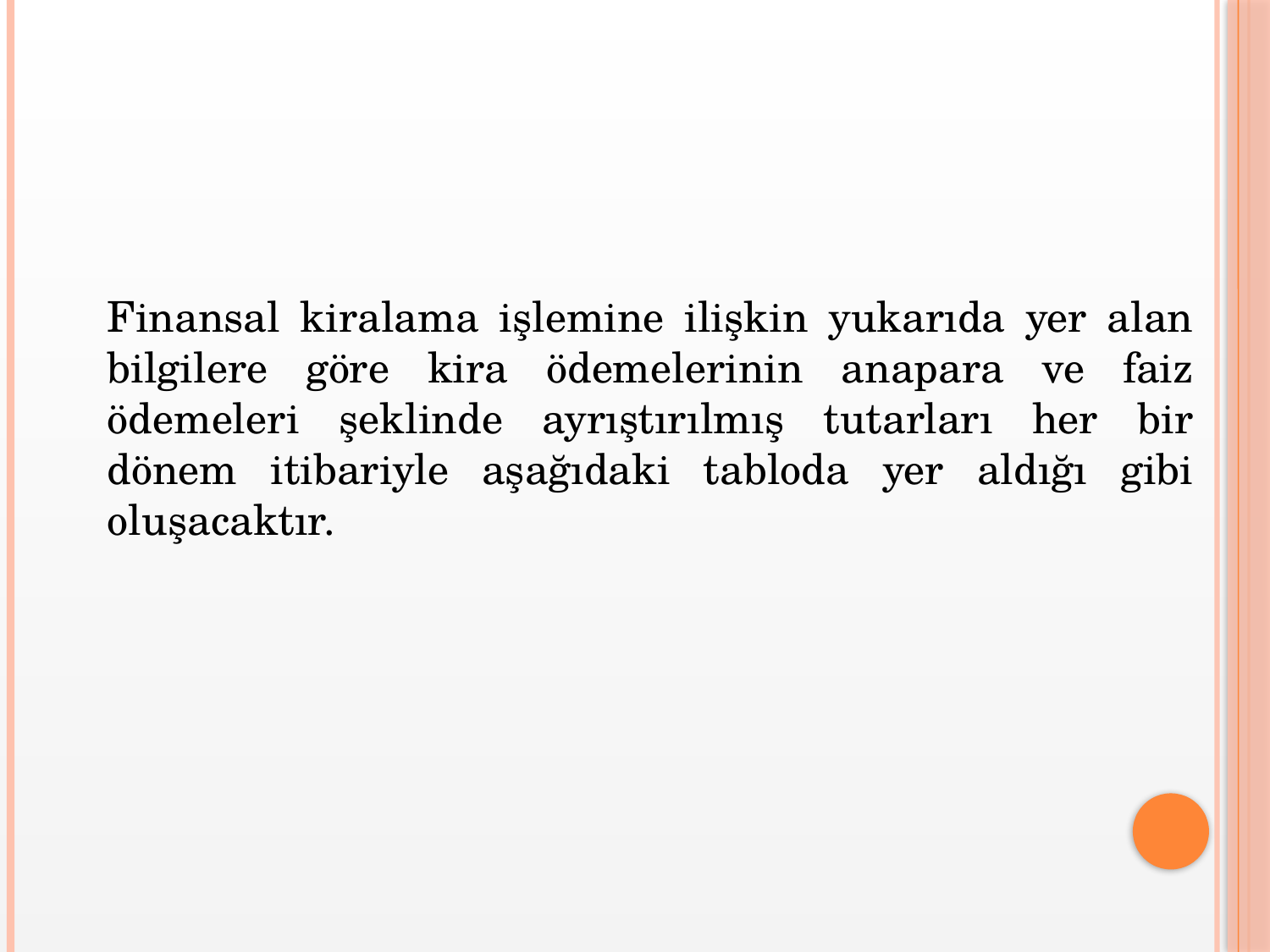

Finansal kiralama işlemine ilişkin yukarıda yer alan bilgilere göre kira ödemelerinin anapara ve faiz ödemeleri şeklinde ayrıştırılmış tutarları her bir dönem itibariyle aşağıdaki tabloda yer aldığı gibi oluşacaktır.